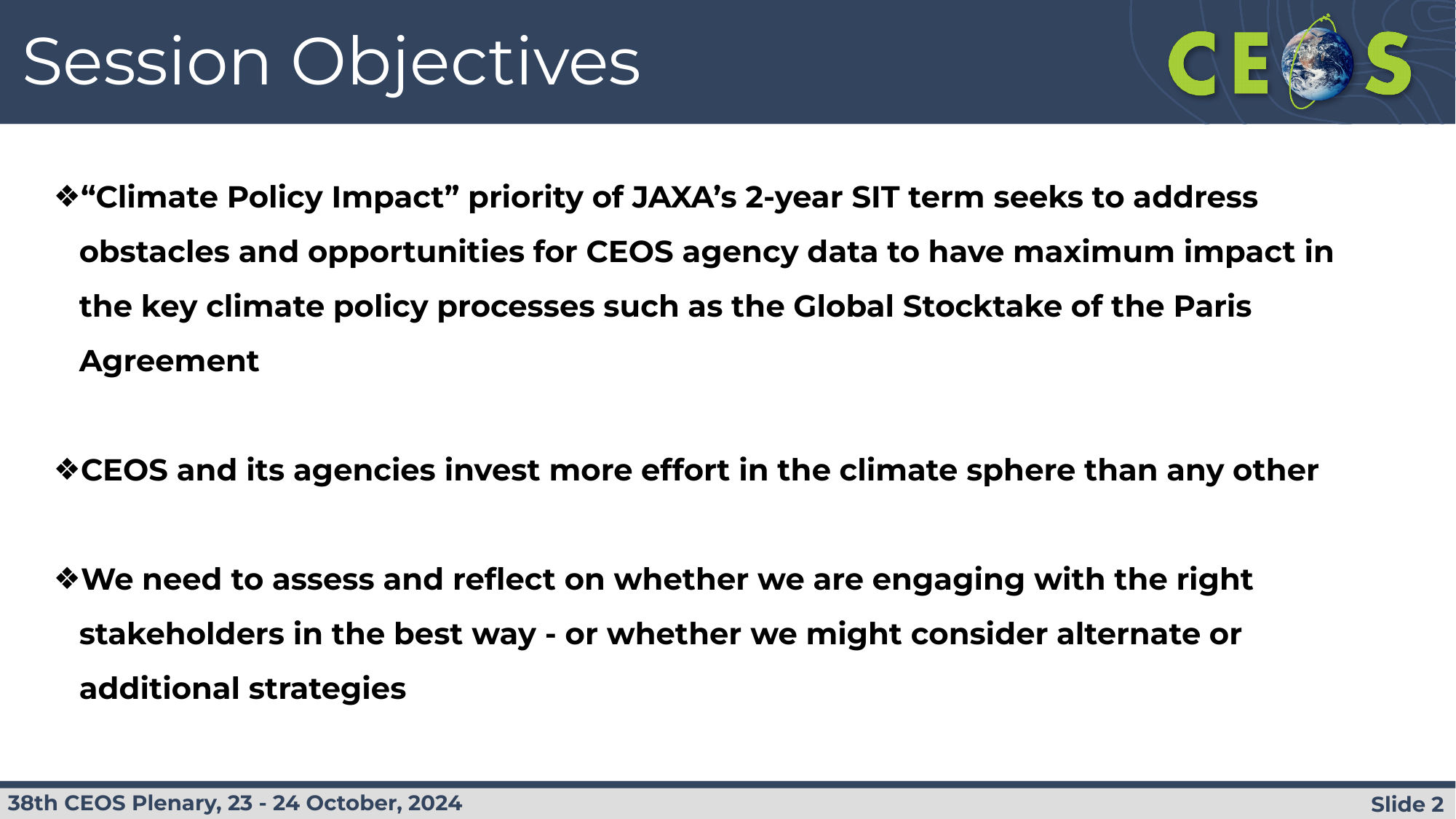

Session Objectives
“Climate Policy Impact” priority of JAXA’s 2-year SIT term seeks to address obstacles and opportunities for CEOS agency data to have maximum impact in the key climate policy processes such as the Global Stocktake of the Paris Agreement

CEOS and its agencies invest more effort in the climate sphere than any other

We need to assess and reflect on whether we are engaging with the right stakeholders in the best way - or whether we might consider alternate or additional strategies